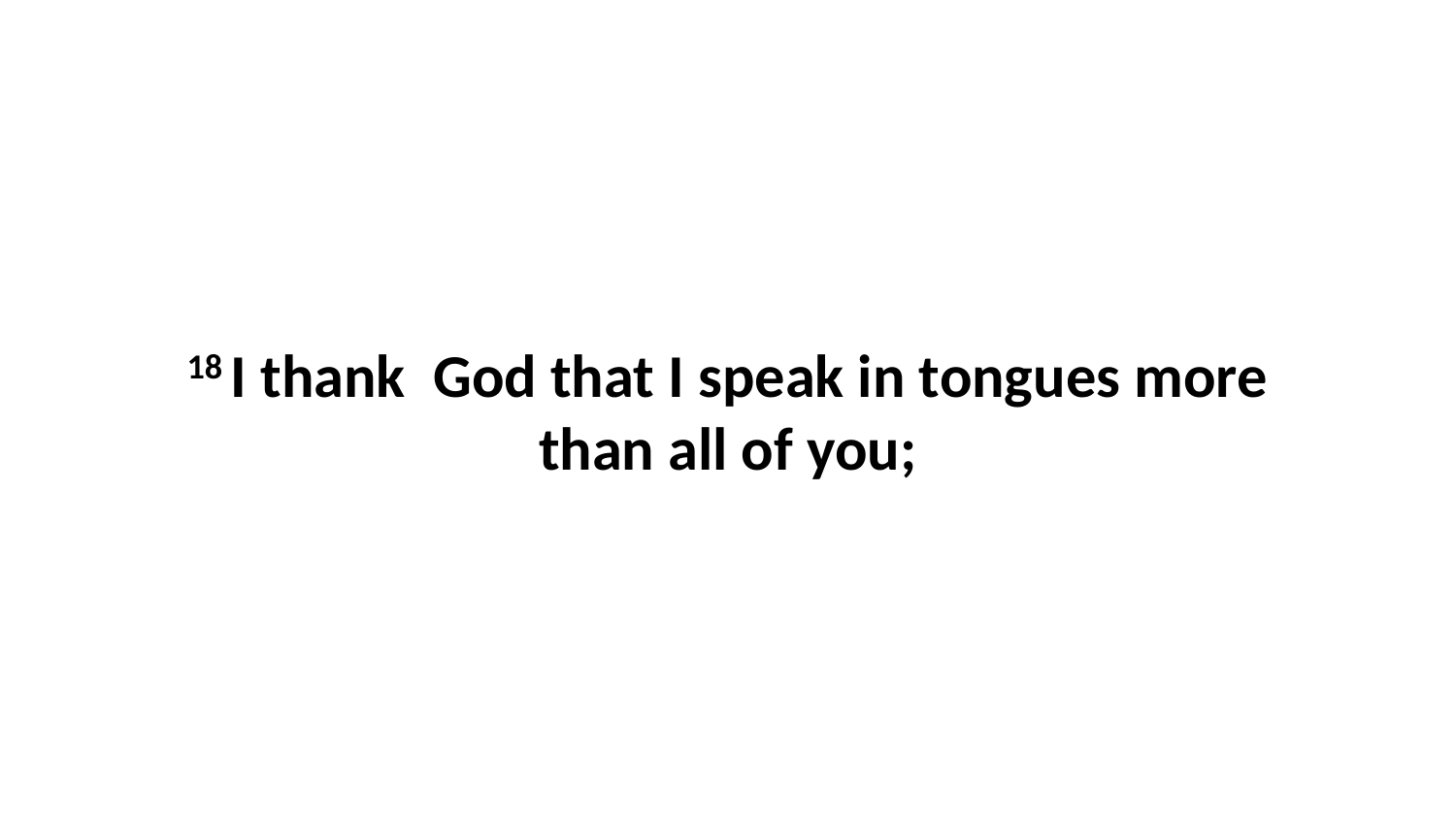

18 I thank  God that I speak in tongues more than all of you;